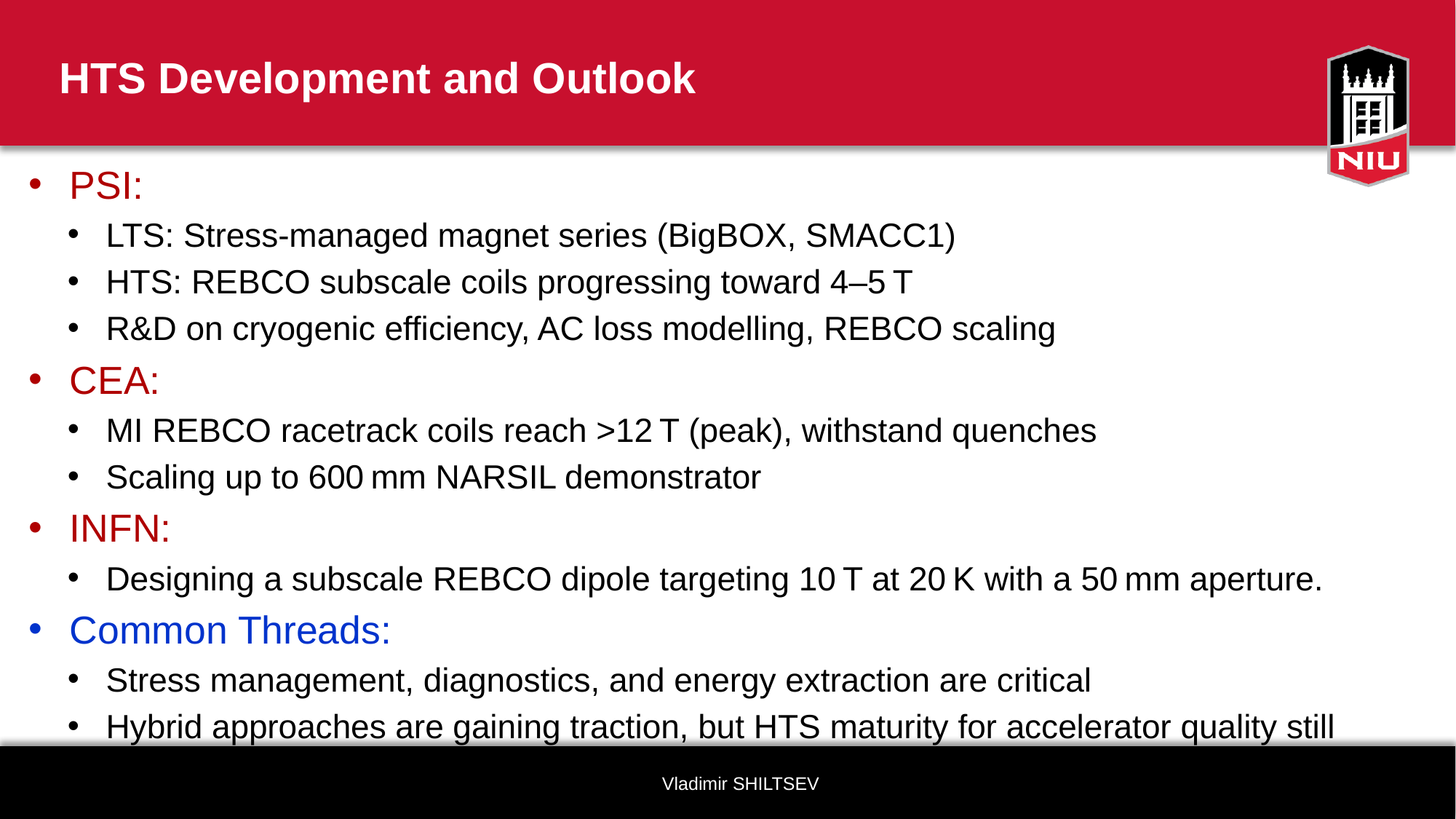

# HTS Development and Outlook
PSI:
LTS: Stress-managed magnet series (BigBOX, SMACC1)
HTS: REBCO subscale coils progressing toward 4–5 T
R&D on cryogenic efficiency, AC loss modelling, REBCO scaling
CEA:
MI REBCO racetrack coils reach >12 T (peak), withstand quenches
Scaling up to 600 mm NARSIL demonstrator
INFN:
Designing a subscale REBCO dipole targeting 10 T at 20 K with a 50 mm aperture.
Common Threads:
Stress management, diagnostics, and energy extraction are critical
Hybrid approaches are gaining traction, but HTS maturity for accelerator quality still under scrutiny